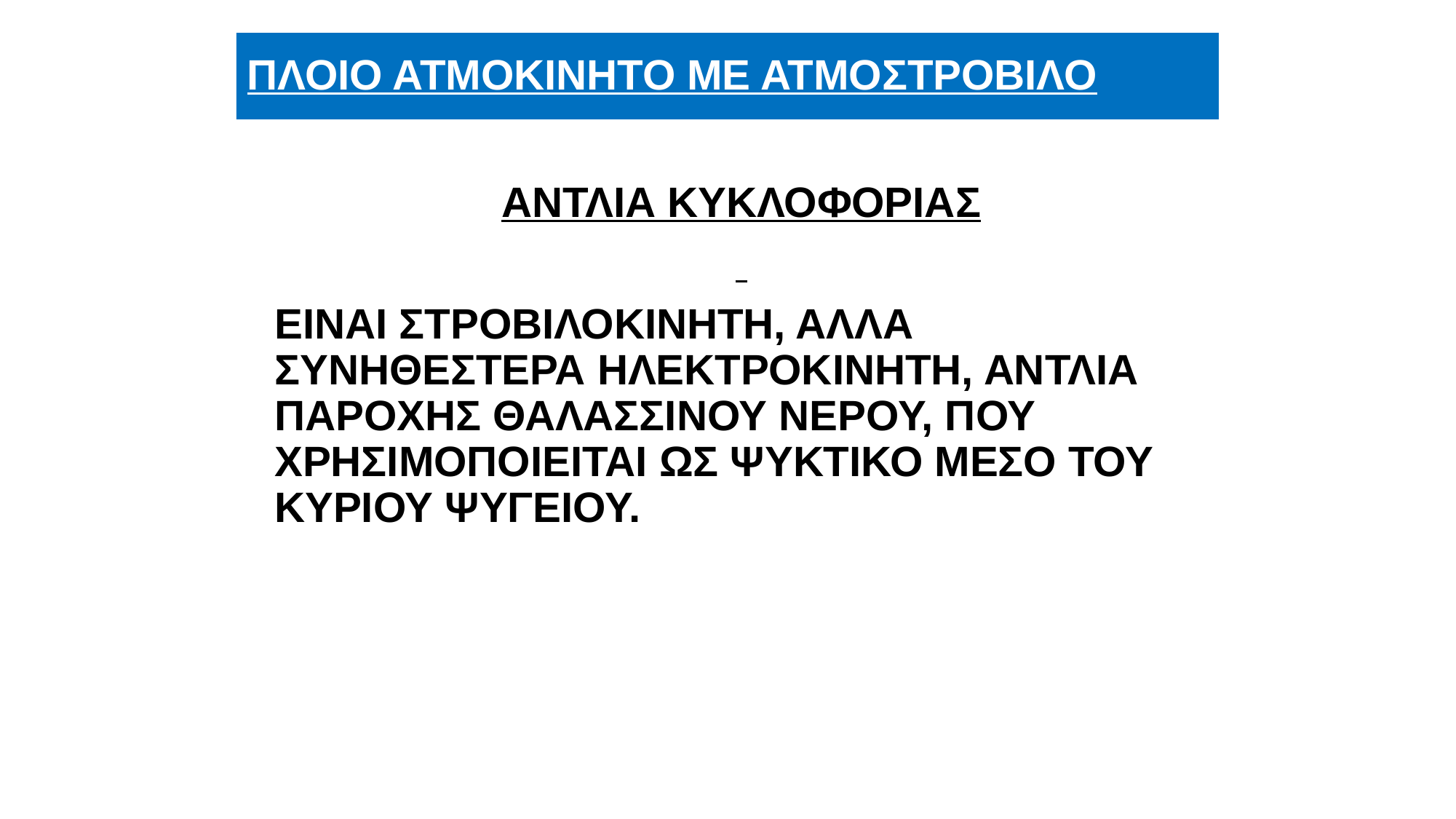

# ΠΛΟΙΟ ΑΤΜΟΚΙΝΗΤΟ ΜΕ ΑΤΜΟΣΤΡΟΒΙΛΟ

ΑΝΤΛΙΑ ΚΥΚΛΟΦΟΡΙΑΣ

ΕΙΝΑΙ ΣΤΡΟΒΙΛΟΚΙΝΗΤΗ, ΑΛΛΑ ΣΥΝΗΘΕΣΤΕΡΑ ΗΛΕΚΤΡΟΚΙΝΗΤΗ, ΑΝΤΛΙΑ ΠΑΡΟΧΗΣ ΘΑΛΑΣΣΙΝΟΥ ΝΕΡΟΥ, ΠΟΥ ΧΡΗΣΙΜΟΠΟΙΕΙΤΑΙ ΩΣ ΨΥΚΤΙΚΟ ΜΕΣΟ ΤΟΥ ΚΥΡΙΟΥ ΨΥΓΕΙΟΥ.